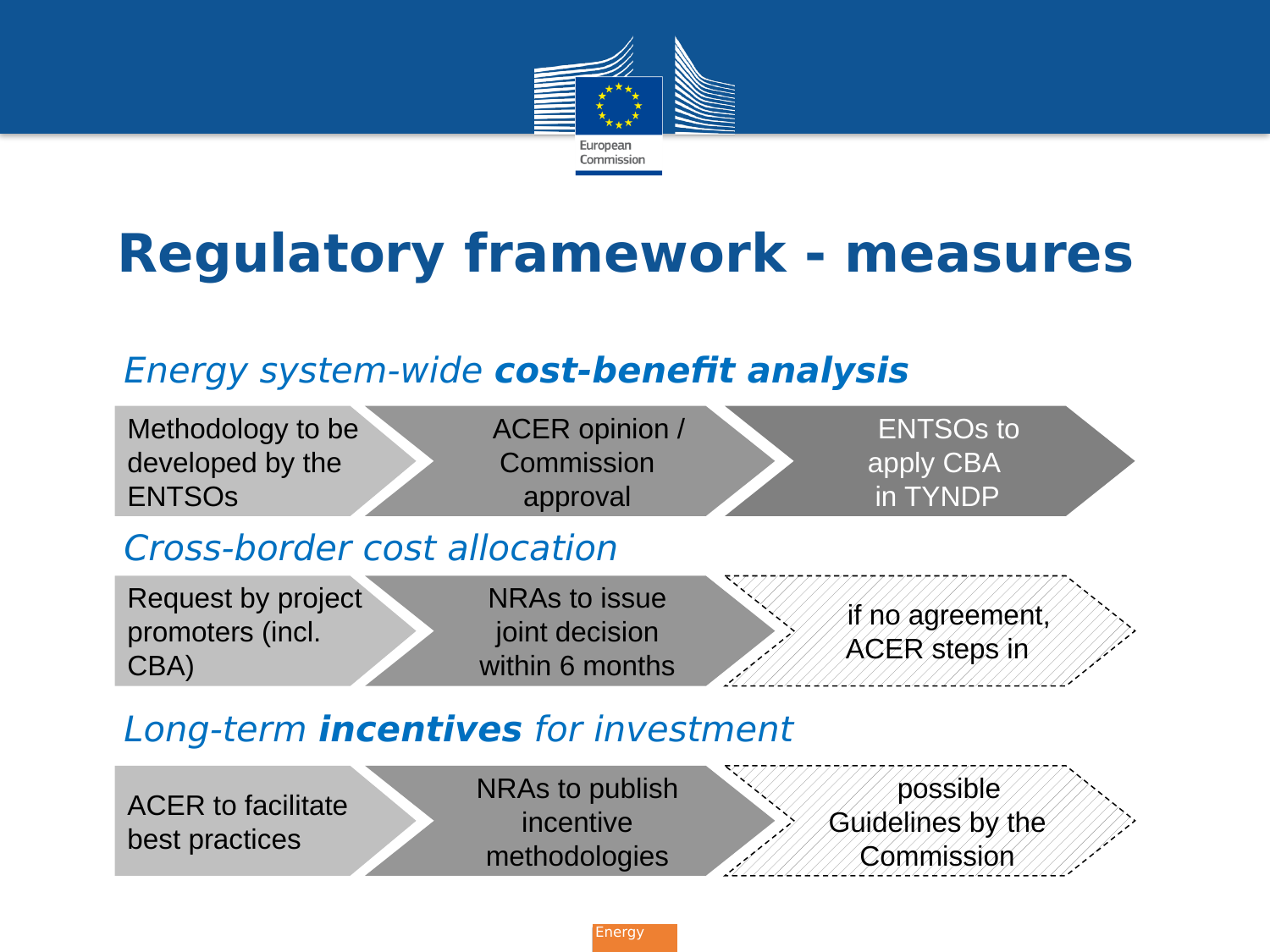

Regulatory framework - measures
Energy system-wide cost-benefit analysis

Cross-border cost allocation

Long-term incentives for investment
Methodology to be developed by the ENTSOs
   ACER opinion / Commission approval
   ENTSOs to apply CBA
in TYNDP
Request by project promoters (incl. CBA)
NRAs to issue joint decision within 6 months
   if no agreement, ACER steps in
ACER to facilitate best practices
NRAs to publish incentive methodologies
   possible Guidelines by the Commission